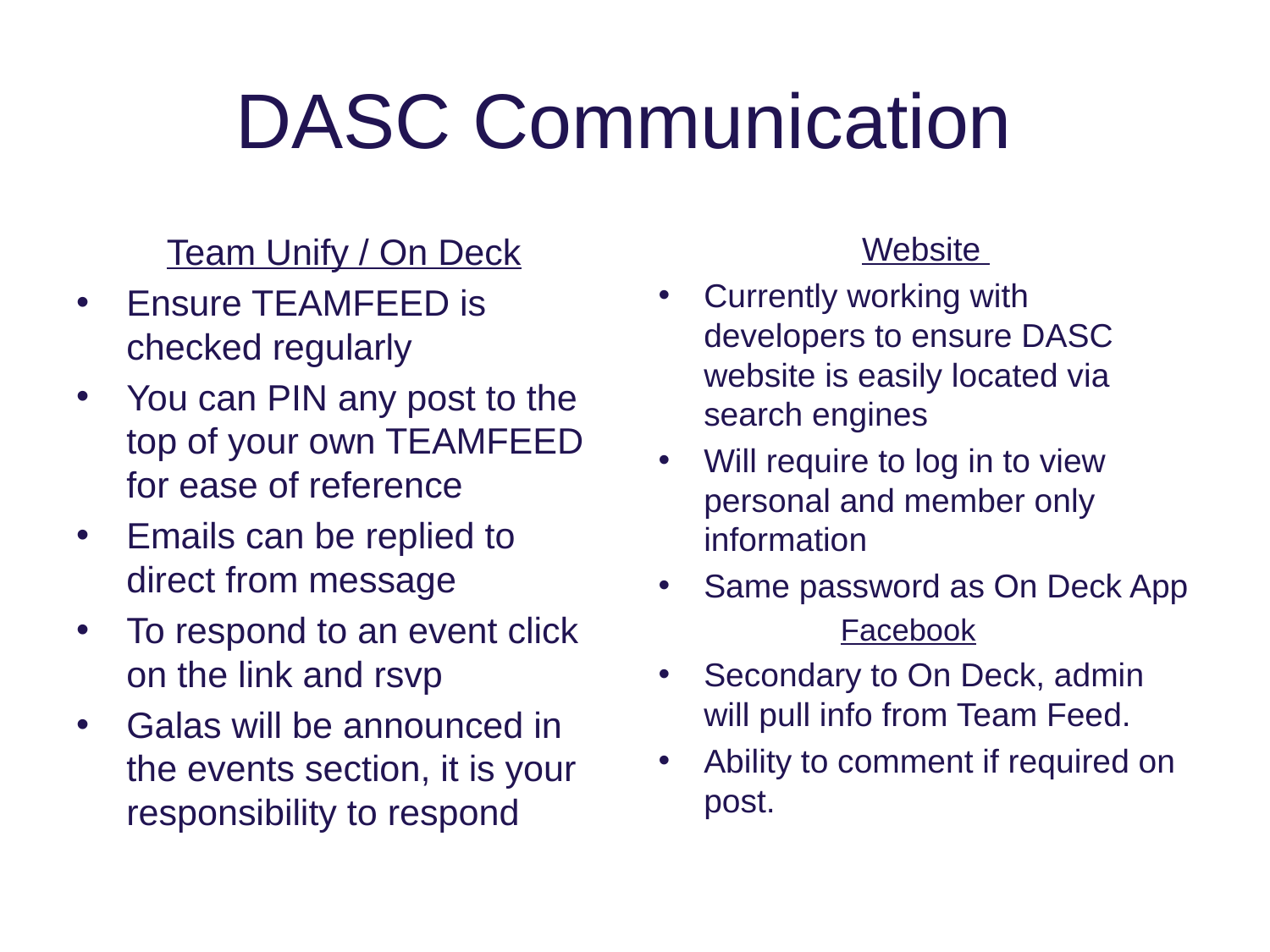

# DASC Communication
Team Unify / On Deck
Ensure TEAMFEED is checked regularly
You can PIN any post to the top of your own TEAMFEED for ease of reference
Emails can be replied to direct from message
To respond to an event click on the link and rsvp
Galas will be announced in the events section, it is your responsibility to respond

Website
Currently working with developers to ensure DASC website is easily located via search engines
Will require to log in to view personal and member only information
Same password as On Deck App
Facebook
Secondary to On Deck, admin will pull info from Team Feed.
Ability to comment if required on post.